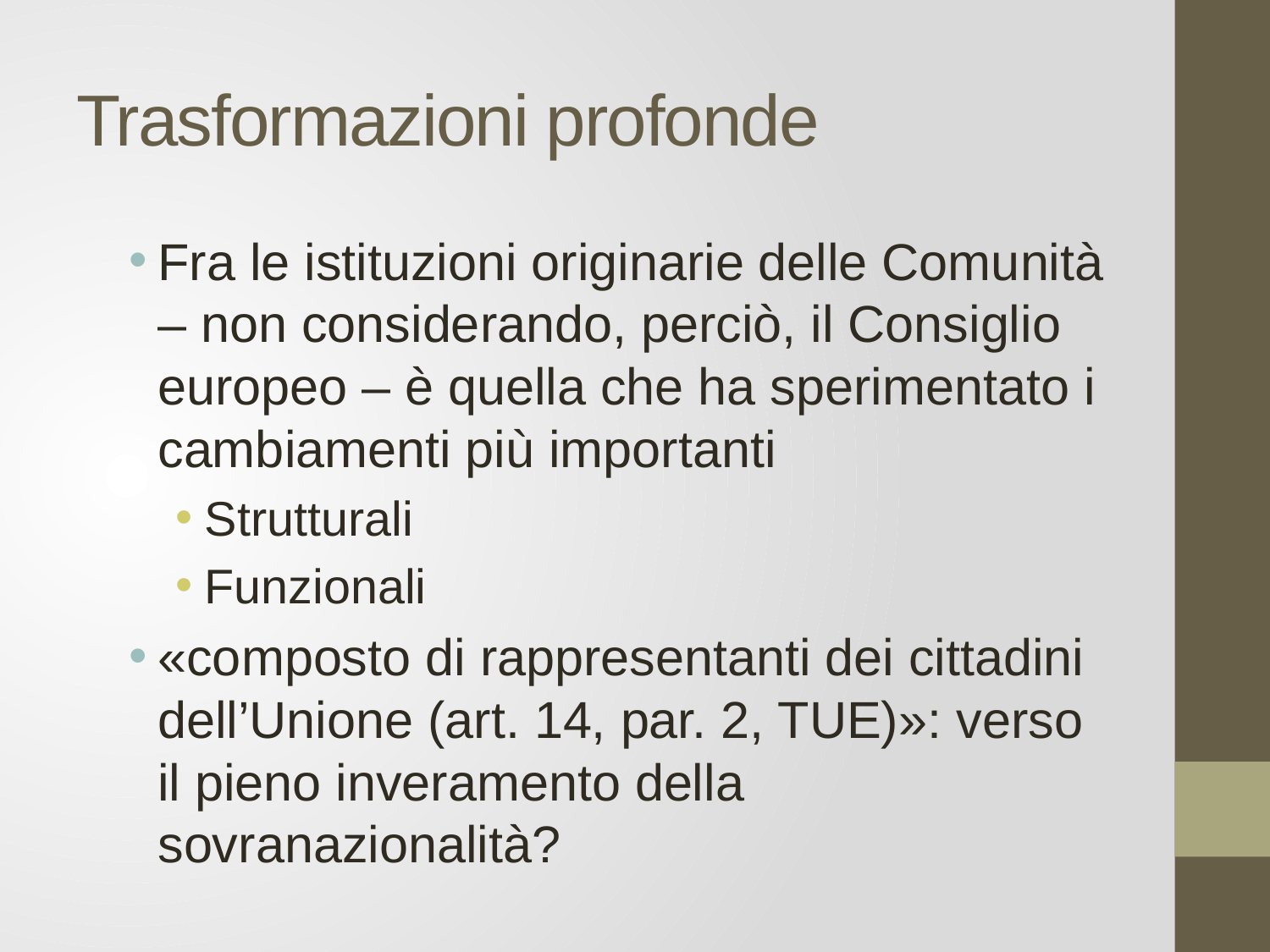

# Trasformazioni profonde
Fra le istituzioni originarie delle Comunità – non considerando, perciò, il Consiglio europeo – è quella che ha sperimentato i cambiamenti più importanti
Strutturali
Funzionali
«composto di rappresentanti dei cittadini dell’Unione (art. 14, par. 2, TUE)»: verso il pieno inveramento della sovranazionalità?